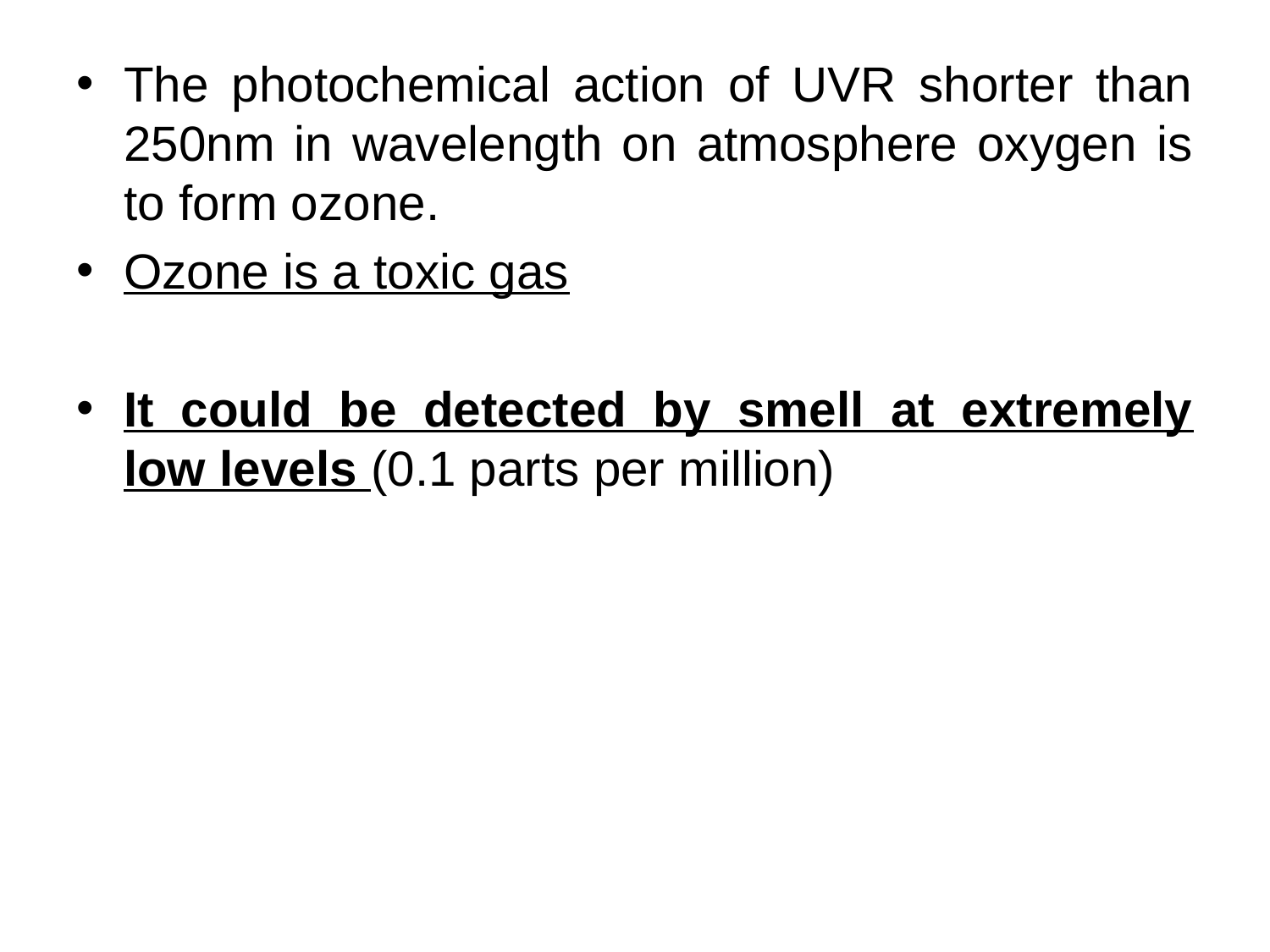

The photochemical action of UVR shorter than 250nm in wavelength on atmosphere oxygen is to form ozone.
Ozone is a toxic gas

It could be detected by smell at extremely low levels (0.1 parts per million)